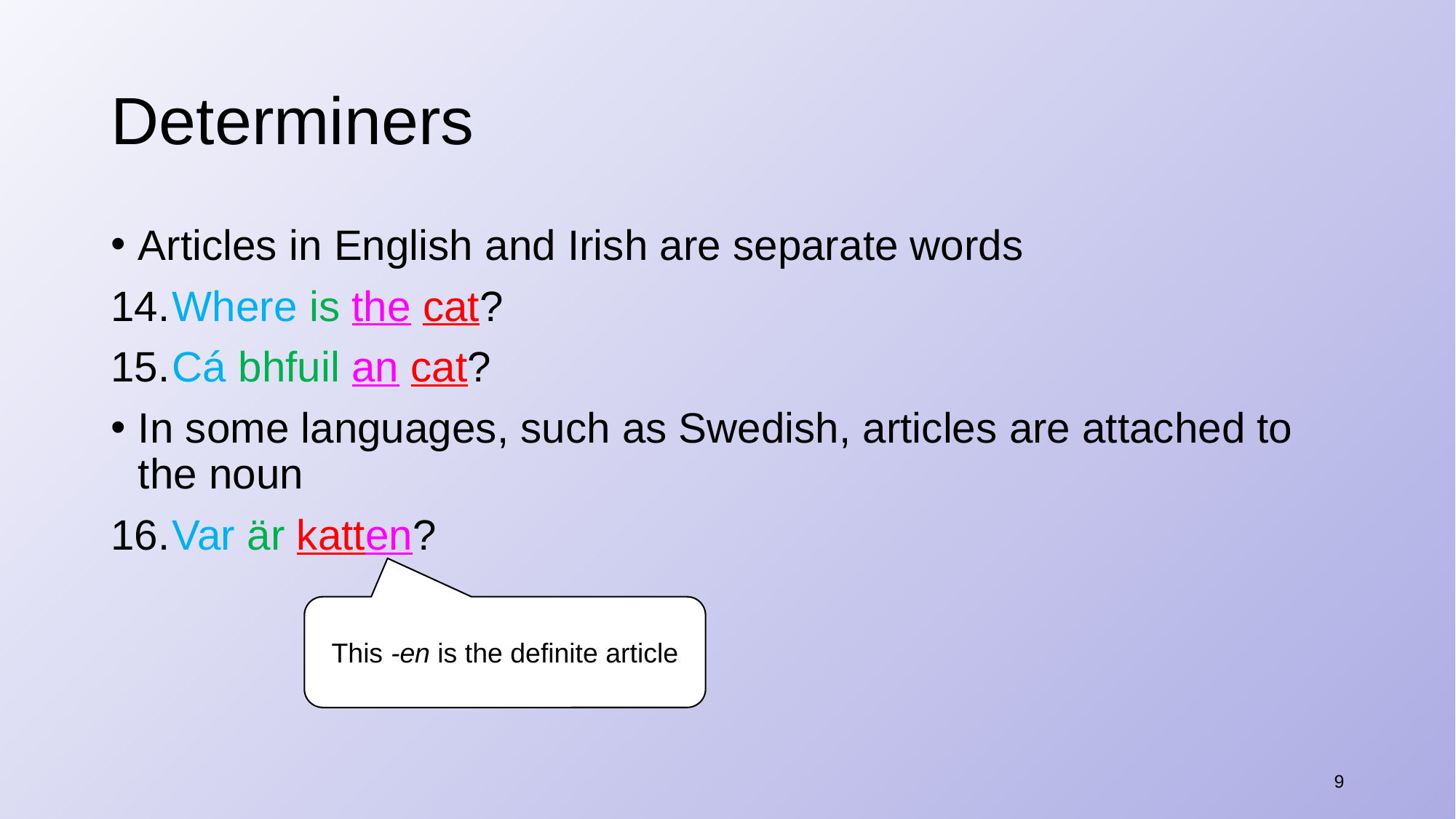

# Determiners
Articles in English and Irish are separate words
​Where is the cat?
​Cá bhfuil an cat?
In some languages, such as Swedish, articles are attached to the noun
​Var är katten?
This -en is the definite article
9